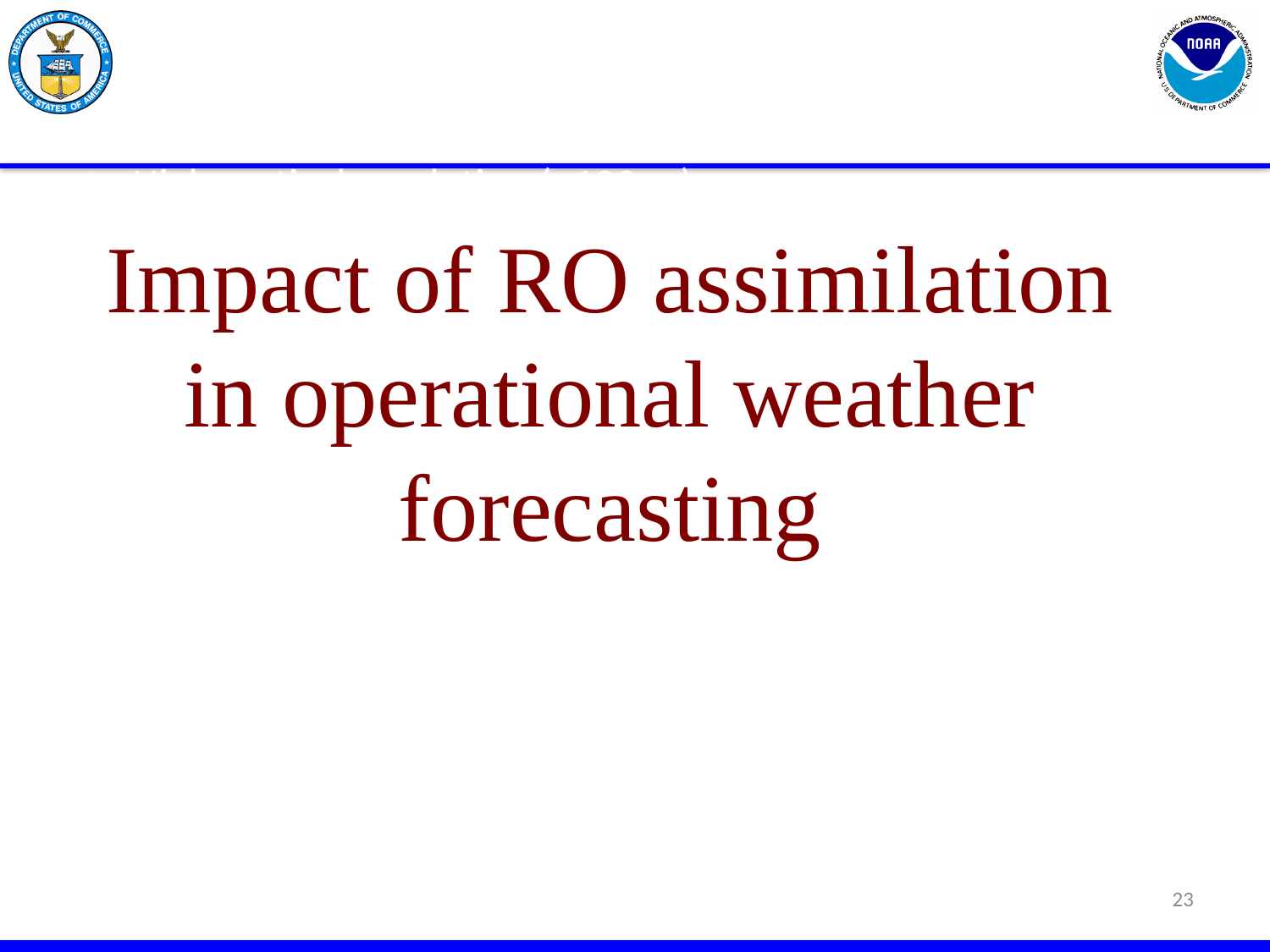

High vertical resolution (~100 m)
Impact of RO assimilation in operational weather forecasting
23